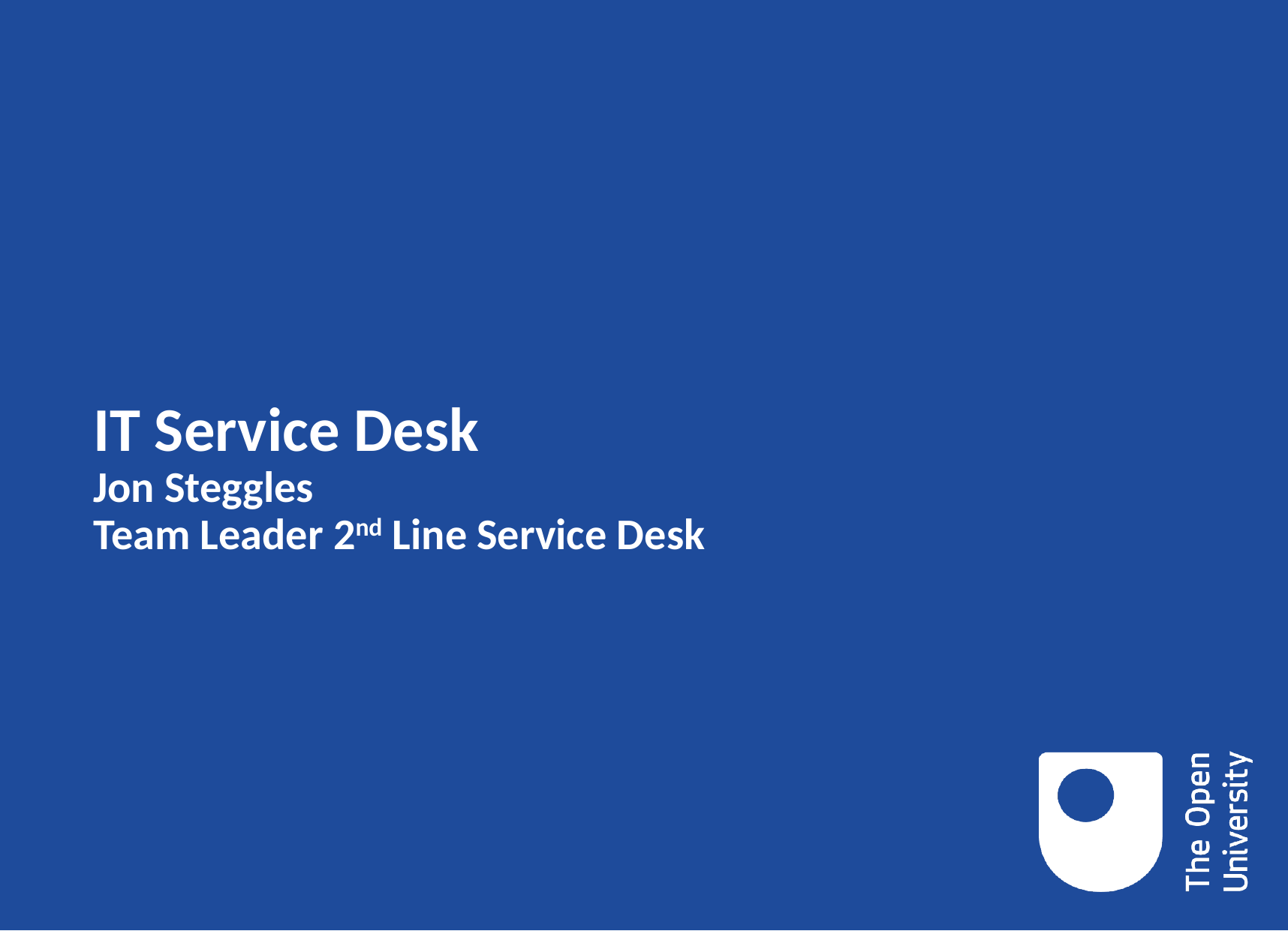

# IT Service Desk Jon Steggles Team Leader 2nd Line Service Desk